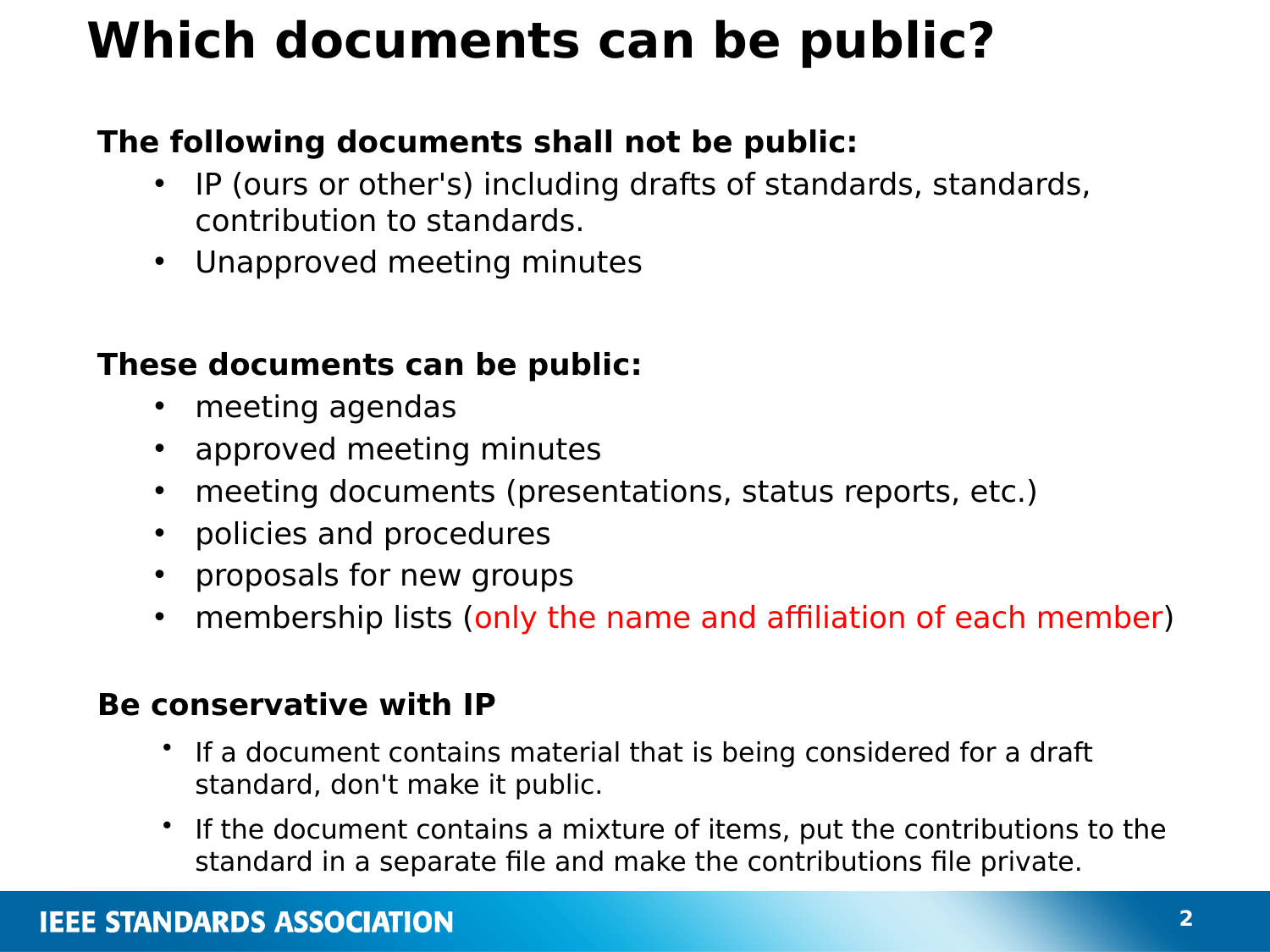

# Which documents can be public?
The following documents shall not be public:
IP (ours or other's) including drafts of standards, standards, contribution to standards.
Unapproved meeting minutes

These documents can be public:
meeting agendas
approved meeting minutes
meeting documents (presentations, status reports, etc.)
policies and procedures
proposals for new groups
membership lists (only the name and affiliation of each member)
Be conservative with IP
If a document contains material that is being considered for a draft standard, don't make it public.
If the document contains a mixture of items, put the contributions to the standard in a separate file and make the contributions file private.